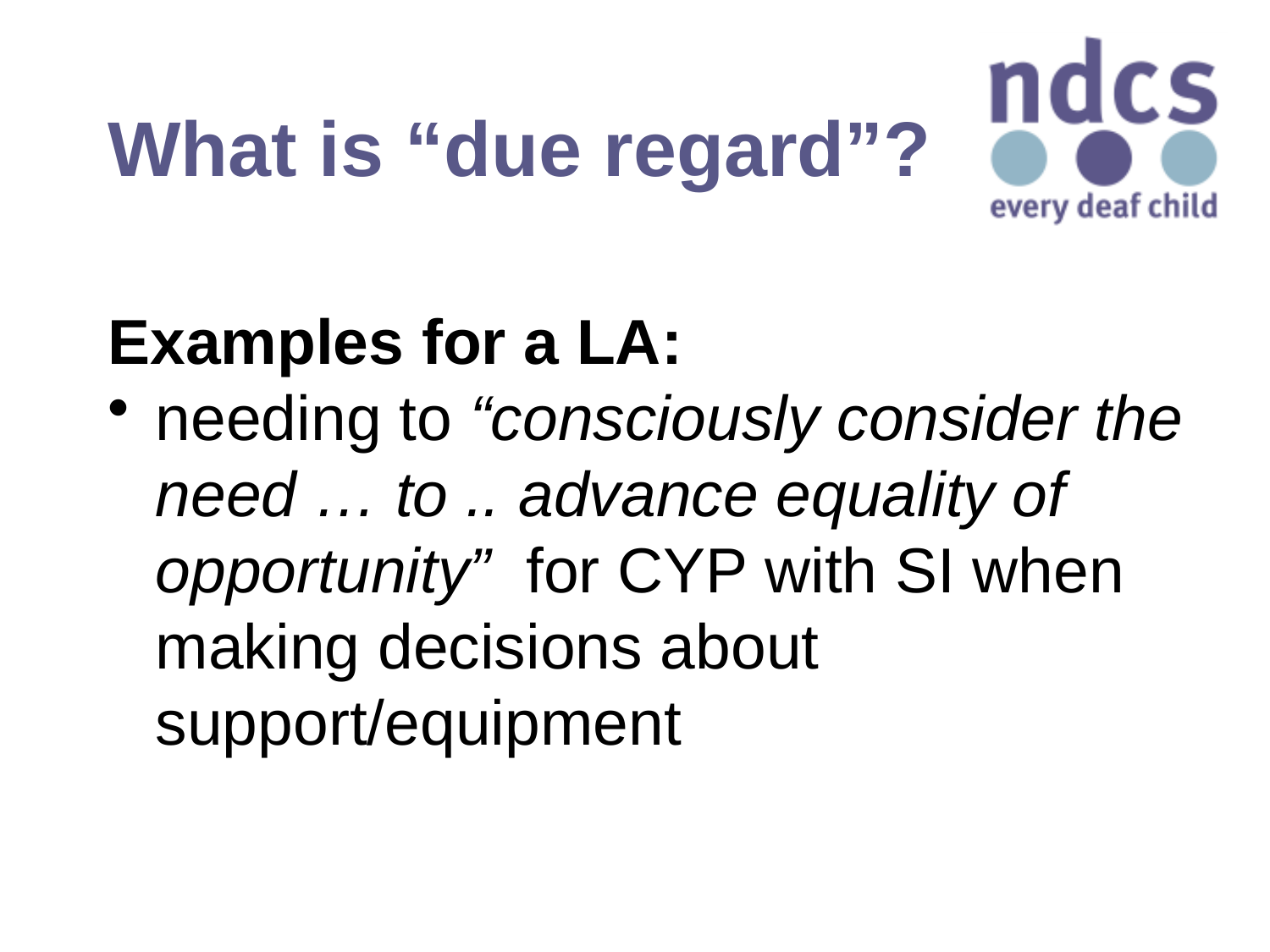

# What is “due regard”?
Examples for a LA:
needing to “consciously consider the need … to .. advance equality of opportunity”  for CYP with SI when making decisions about support/equipment